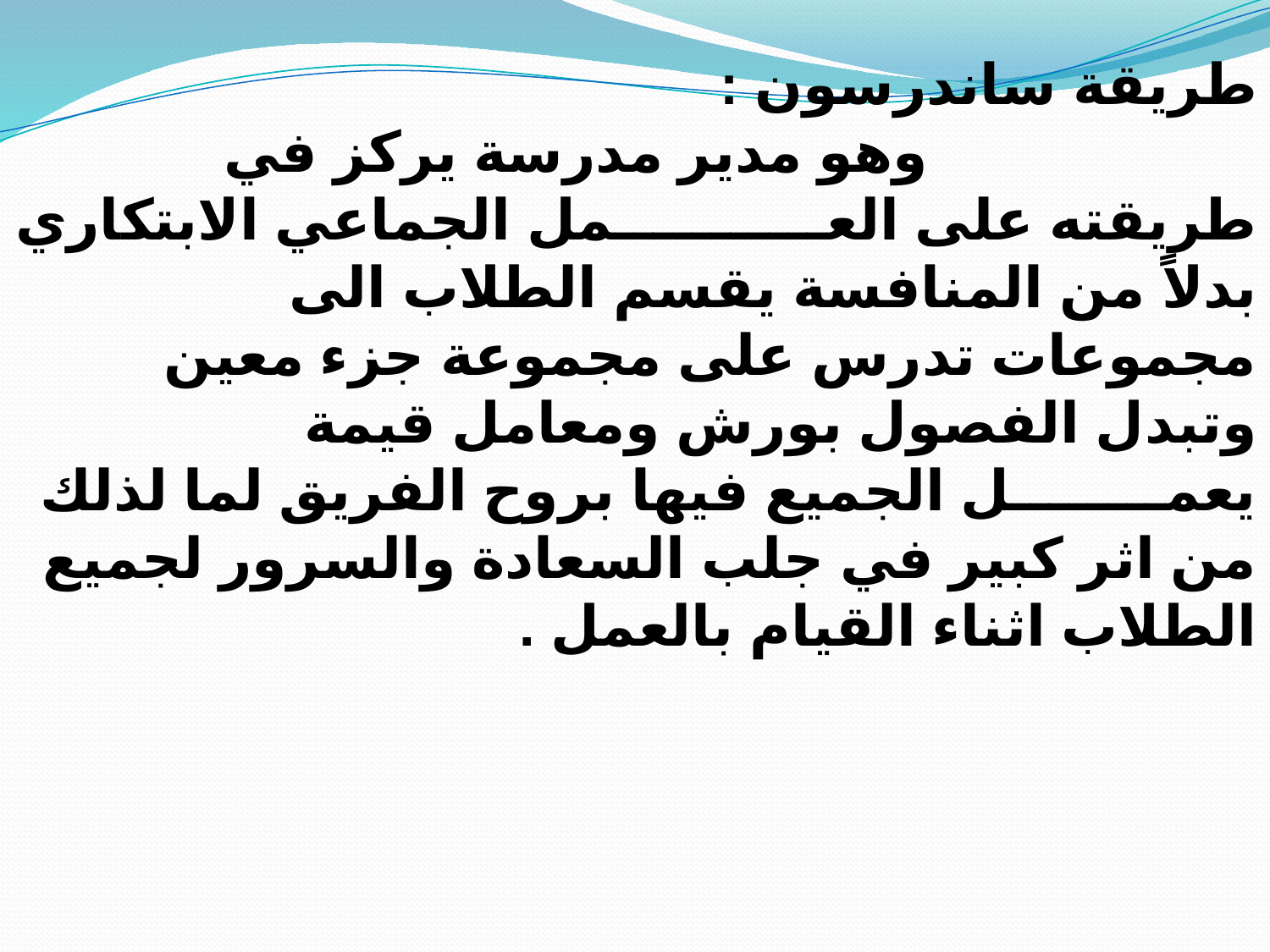

طريقة ساندرسون :
                     وهو مدير مدرسة يركز في طريقته على العـــــــــــمل الجماعي الابتكاري بدلاً من المنافسة يقسم الطلاب الى مجموعات تدرس على مجموعة جزء معين وتبدل الفصول بورش ومعامل قيمة يعمــــــــل الجميع فيها بروح الفريق لما لذلك من اثر كبير في جلب السعادة والسرور لجميع الطلاب اثناء القيام بالعمل .